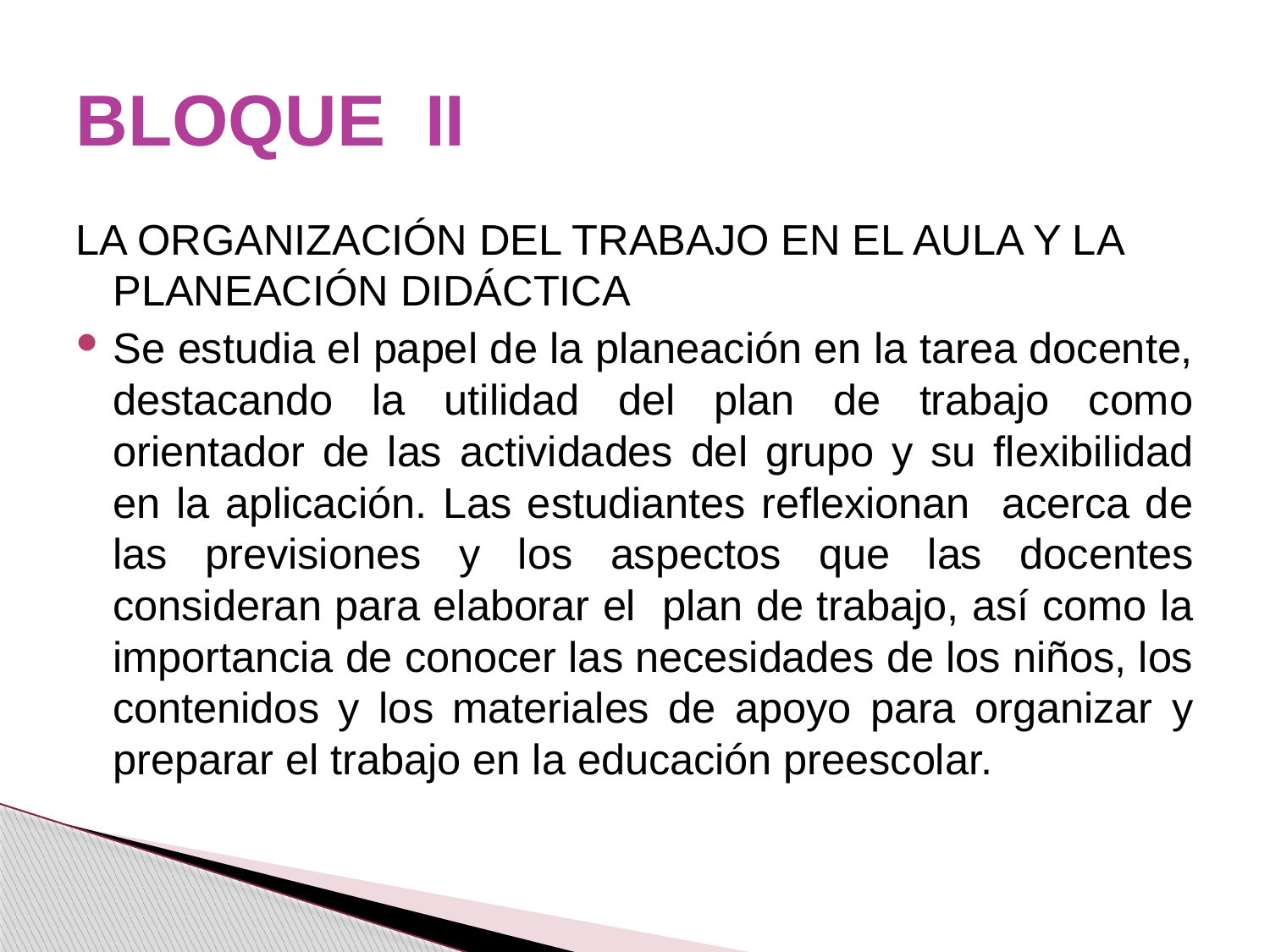

# BLOQUE  II
LA ORGANIZACIÓN DEL TRABAJO EN EL AULA Y LA PLANEACIÓN DIDÁCTICA
Se estudia el papel de la planeación en la tarea docente, destacando la utilidad del plan de trabajo como orientador de las actividades del grupo y su flexibilidad en la aplicación. Las estudiantes reflexionan  acerca de las previsiones y los aspectos que las docentes consideran para elaborar el  plan de trabajo, así como la importancia de conocer las necesidades de los niños, los contenidos y los materiales de apoyo para organizar y preparar el trabajo en la educación preescolar.